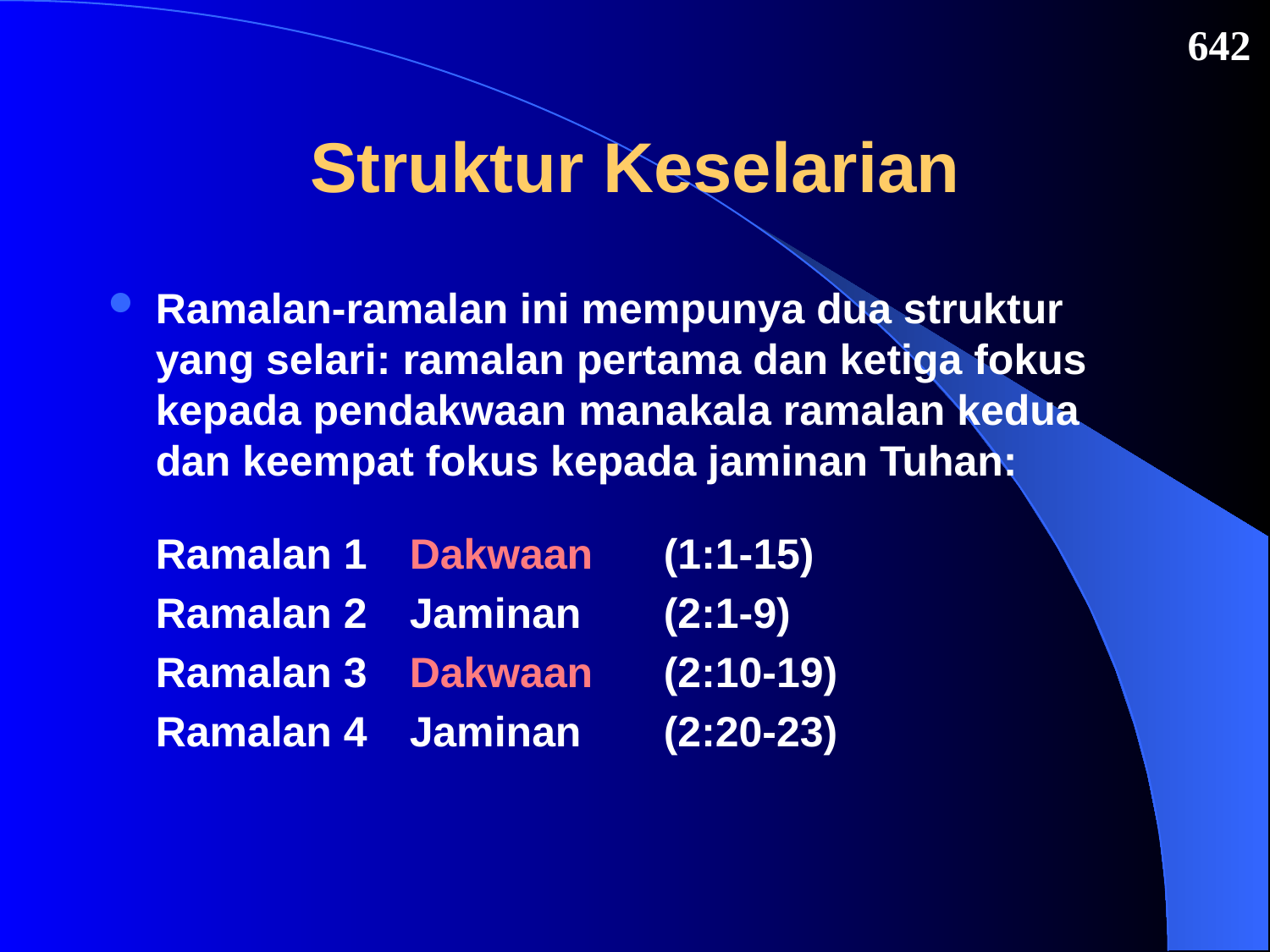

642
# Struktur Keselarian
Ramalan-ramalan ini mempunya dua struktur yang selari: ramalan pertama dan ketiga fokus kepada pendakwaan manakala ramalan kedua dan keempat fokus kepada jaminan Tuhan:
	Ramalan 1	Dakwaan	(1:1-15)
	Ramalan 2	Jaminan	(2:1-9)
	Ramalan 3	Dakwaan	(2:10-19)
	Ramalan 4	Jaminan 	(2:20-23)